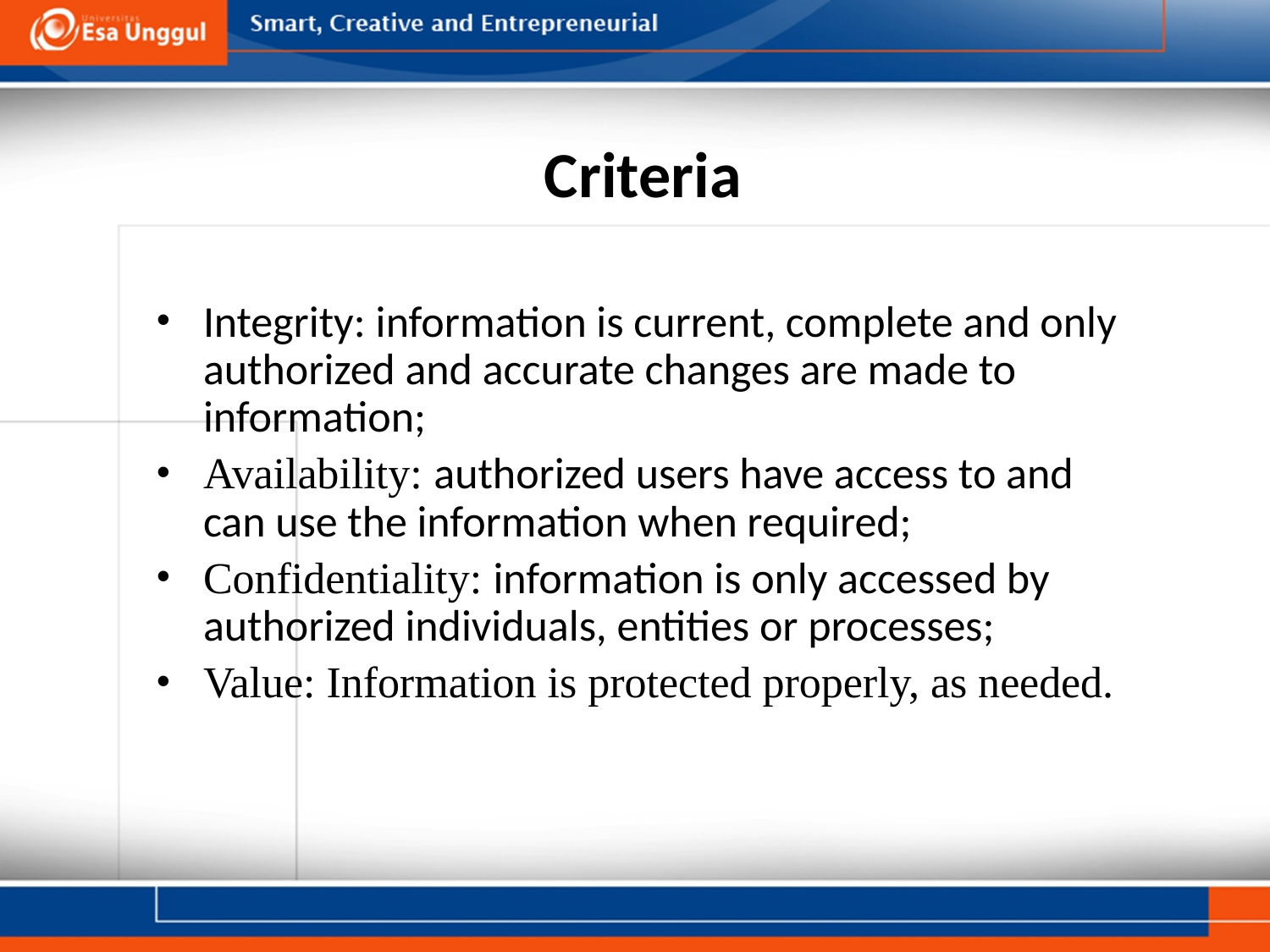

# Criteria
Integrity: information is current, complete and only authorized and accurate changes are made to information;
Availability: authorized users have access to and can use the information when required;
Confidentiality: information is only accessed by authorized individuals, entities or processes;
Value: Information is protected properly, as needed.